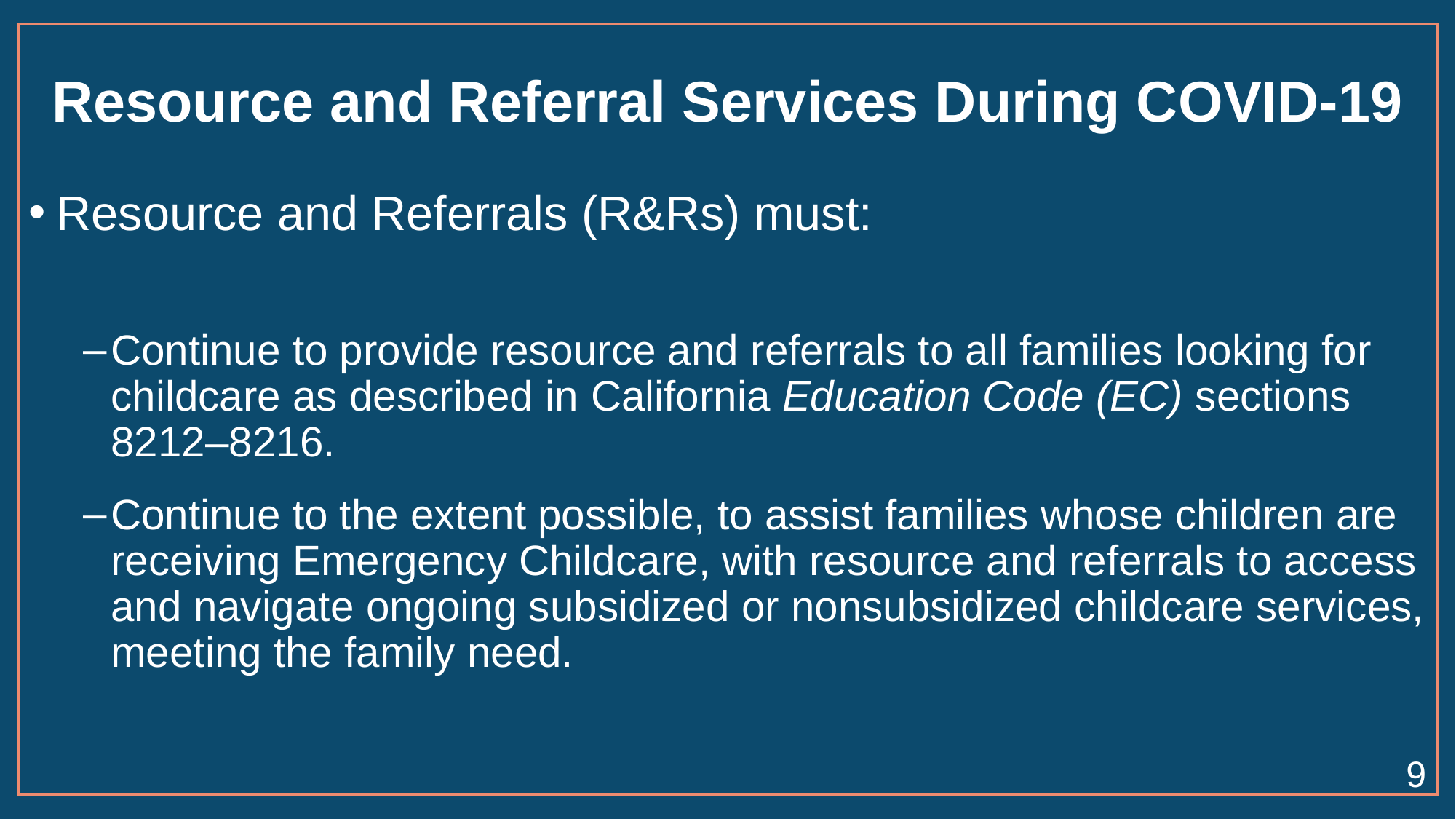

# Resource and Referral Services During COVID-19
Resource and Referrals (R&Rs) must:

Continue to provide resource and referrals to all families looking for childcare as described in California Education Code (EC) sections 8212–8216.
Continue to the extent possible, to assist families whose children are receiving Emergency Childcare, with resource and referrals to access and navigate ongoing subsidized or nonsubsidized childcare services, meeting the family need.
9